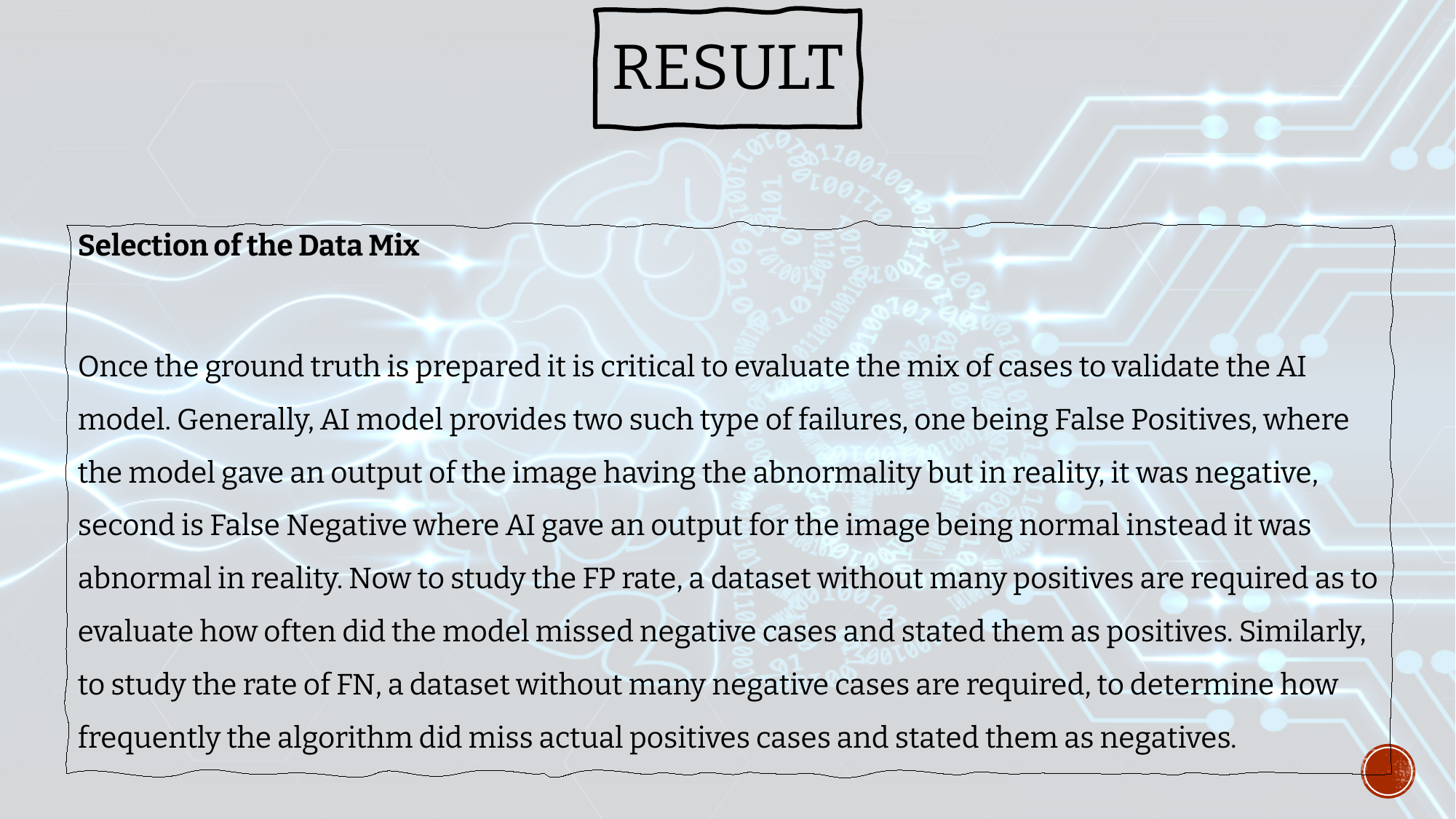

Result
Selection of the Data Mix

Once the ground truth is prepared it is critical to evaluate the mix of cases to validate the AI model. Generally, AI model provides two such type of failures, one being False Positives, where the model gave an output of the image having the abnormality but in reality, it was negative, second is False Negative where AI gave an output for the image being normal instead it was abnormal in reality. Now to study the FP rate, a dataset without many positives are required as to evaluate how often did the model missed negative cases and stated them as positives. Similarly, to study the rate of FN, a dataset without many negative cases are required, to determine how frequently the algorithm did miss actual positives cases and stated them as negatives.